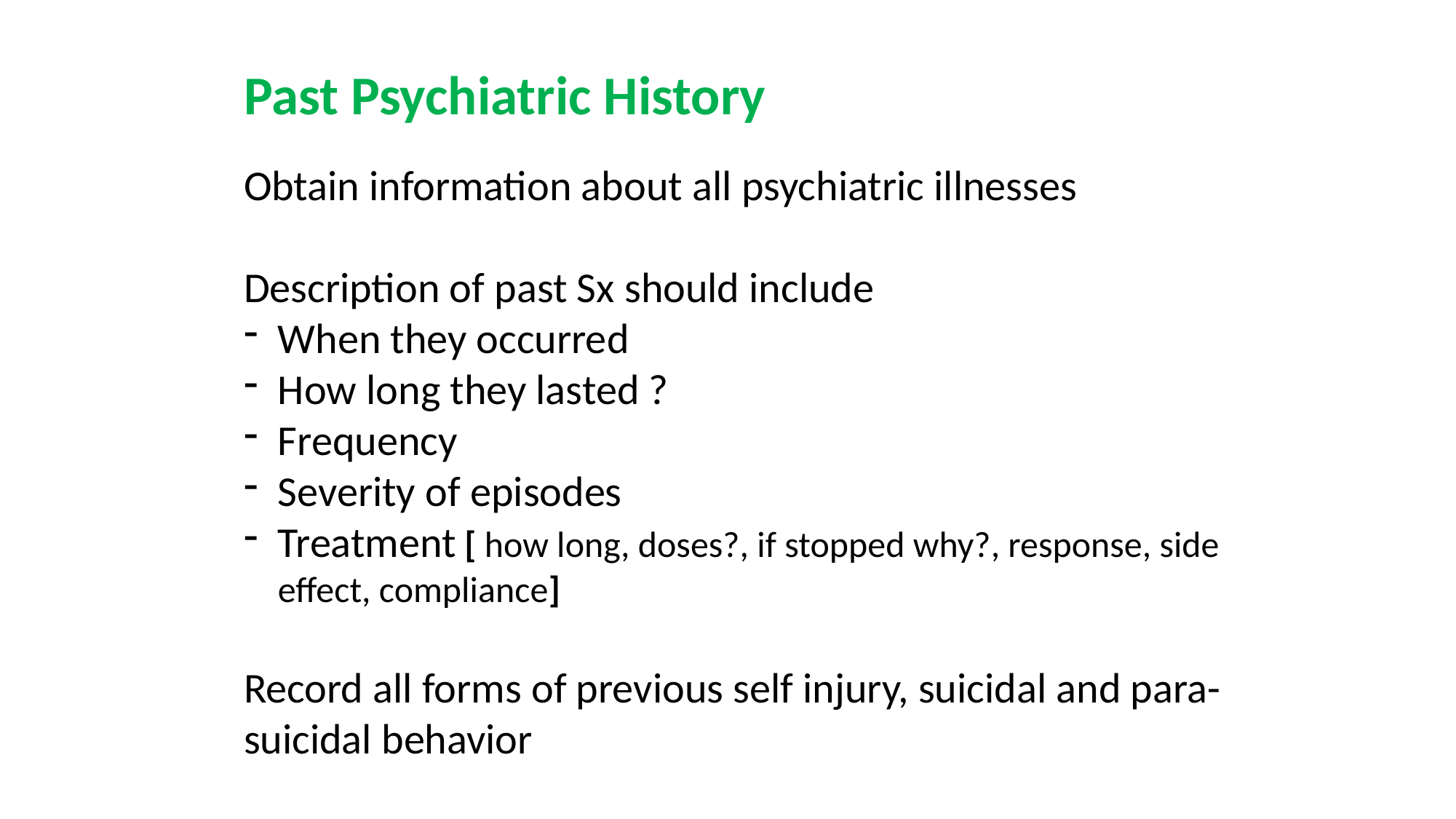

Past Psychiatric History

Obtain information about all psychiatric illnesses

Description of past Sx should include
When they occurred
How long they lasted ?
Frequency
Severity of episodes
Treatment [ how long, doses?, if stopped why?, response, side effect, compliance]

Record all forms of previous self injury, suicidal and para-suicidal behavior